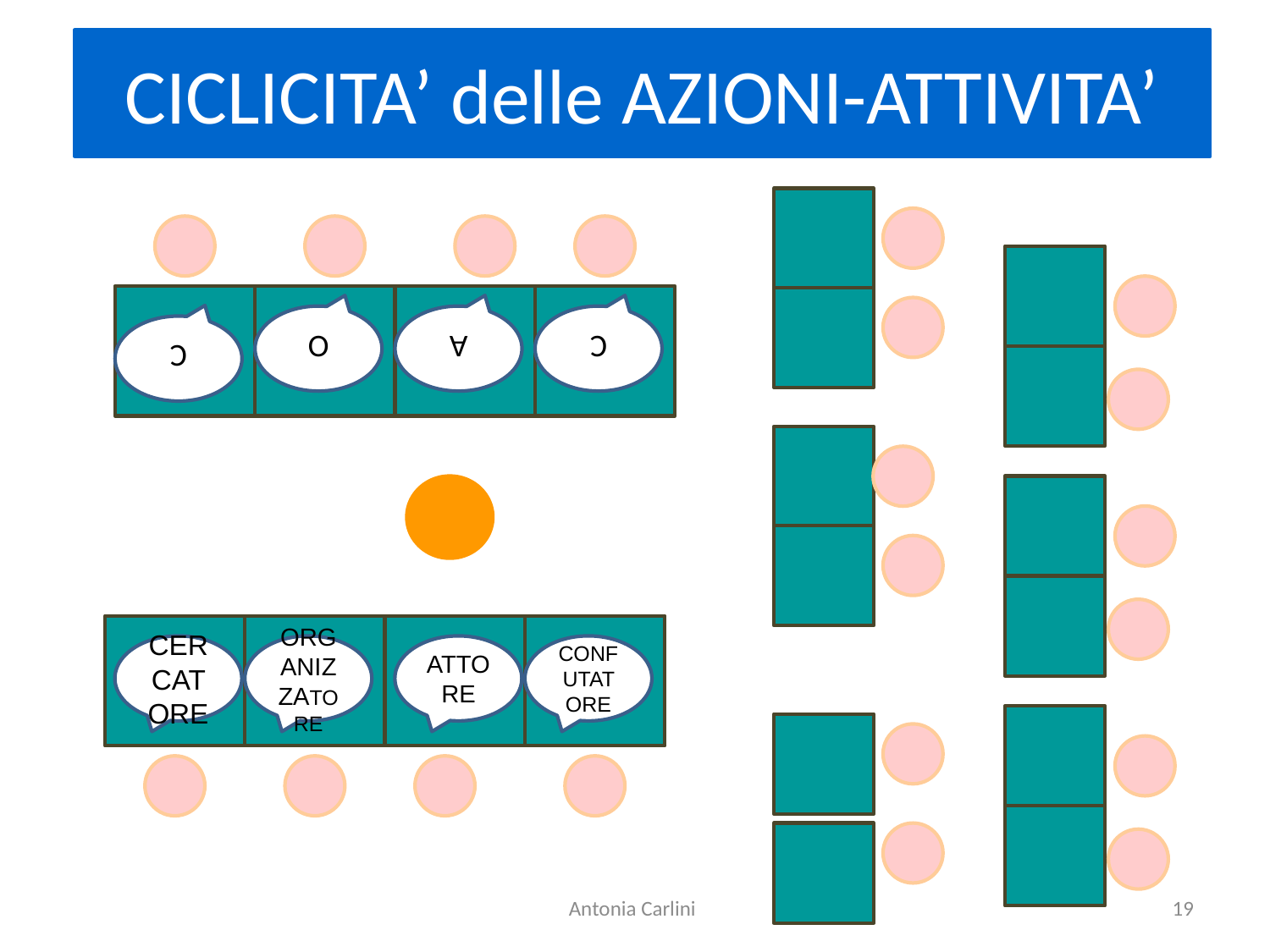

CICLICITA’ delle AZIONI-ATTIVITA’

O
A
C
C

CERCATORE
ORGANIZZATORE
ATTORE
CONFUTATORE

Antonia Carlini
19